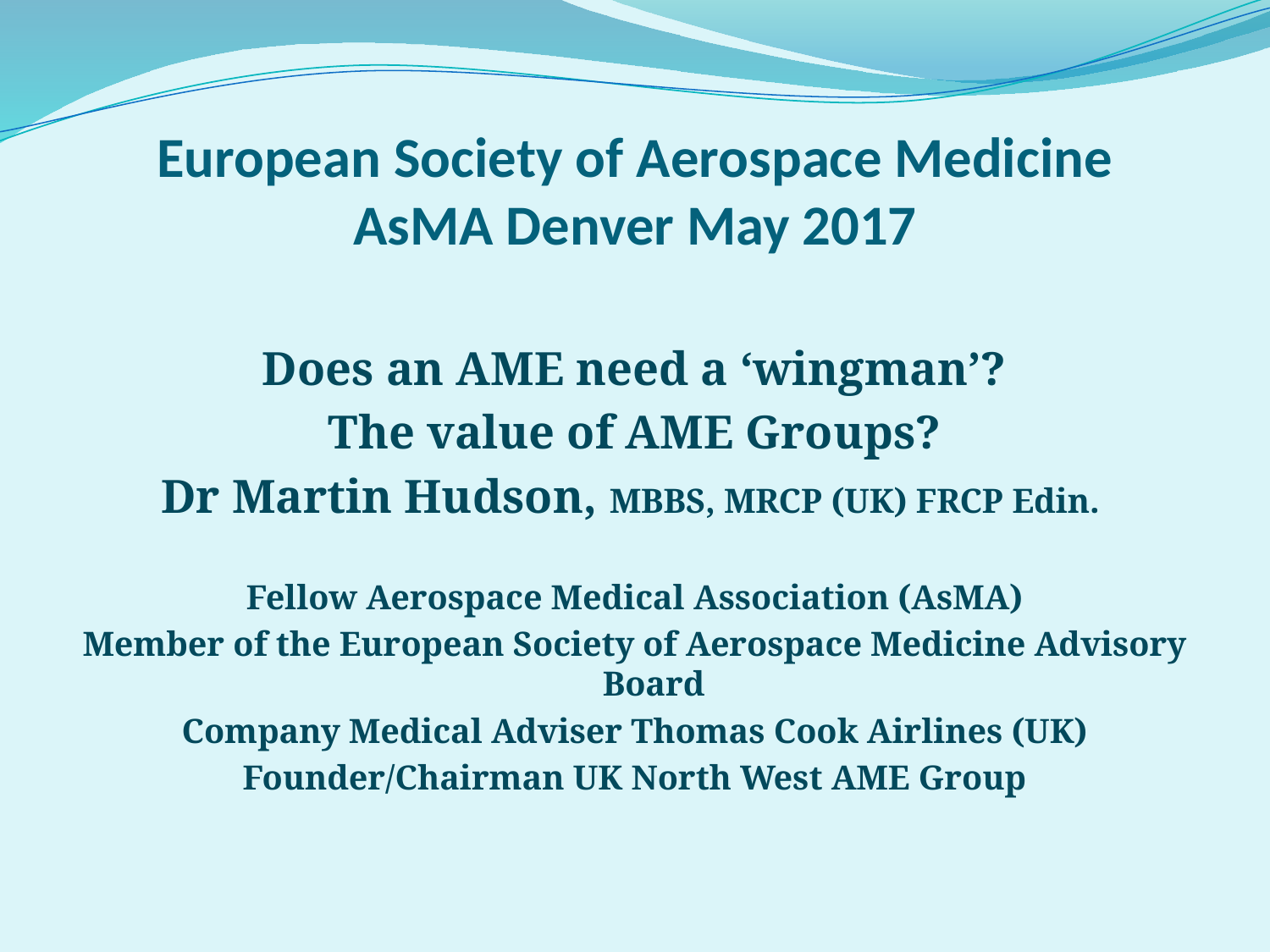

# European Society of Aerospace Medicine AsMA Denver May 2017

Does an AME need a ‘wingman’?
The value of AME Groups?
Dr Martin Hudson, MBBS, MRCP (UK) FRCP Edin.

Fellow Aerospace Medical Association (AsMA)
Member of the European Society of Aerospace Medicine Advisory Board
Company Medical Adviser Thomas Cook Airlines (UK)
Founder/Chairman UK North West AME Group